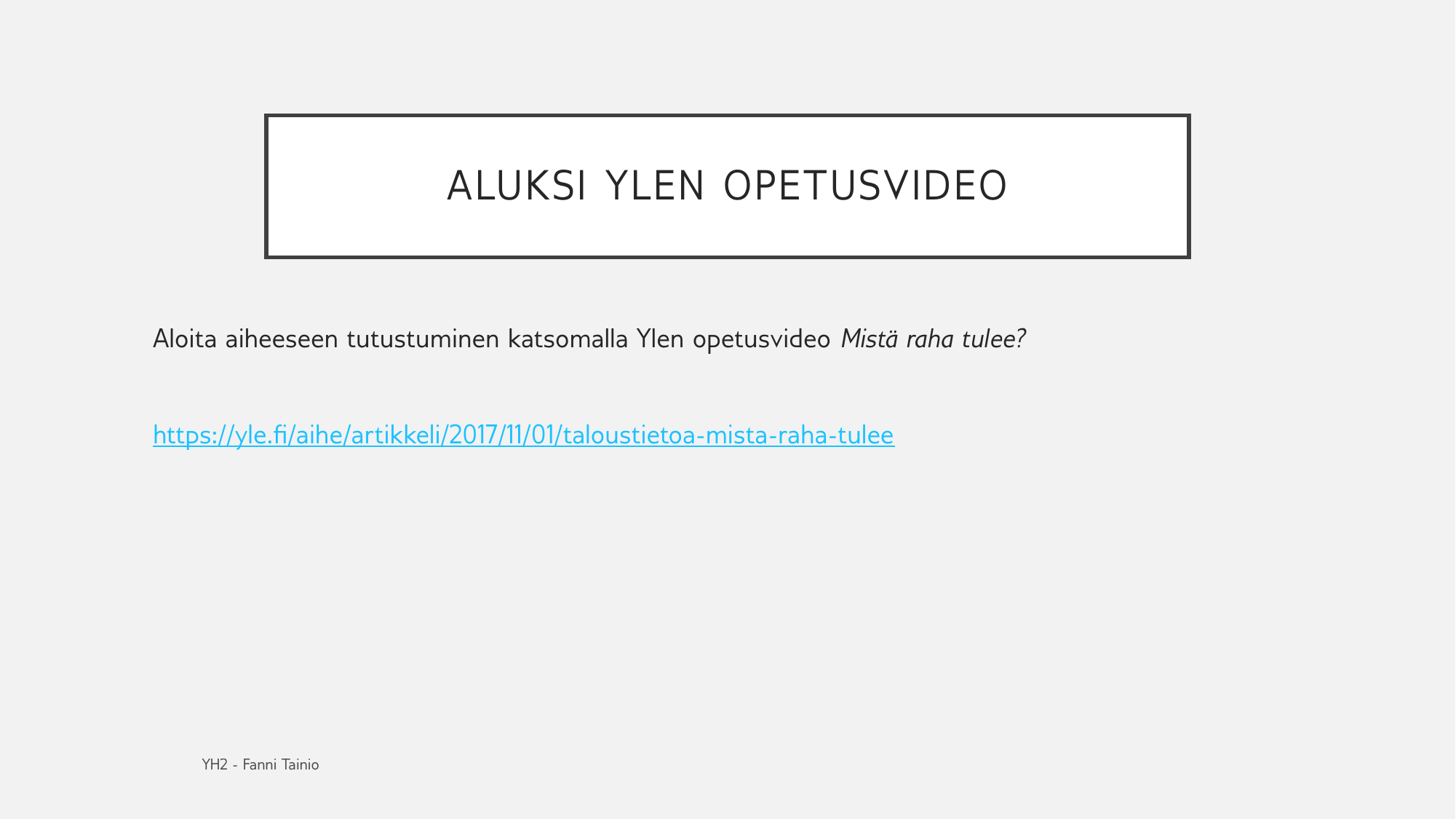

# Aluksi ylen opetusvideo
Aloita aiheeseen tutustuminen katsomalla Ylen opetusvideo Mistä raha tulee?

https://yle.fi/aihe/artikkeli/2017/11/01/taloustietoa-mista-raha-tulee

YH2 - Fanni Tainio